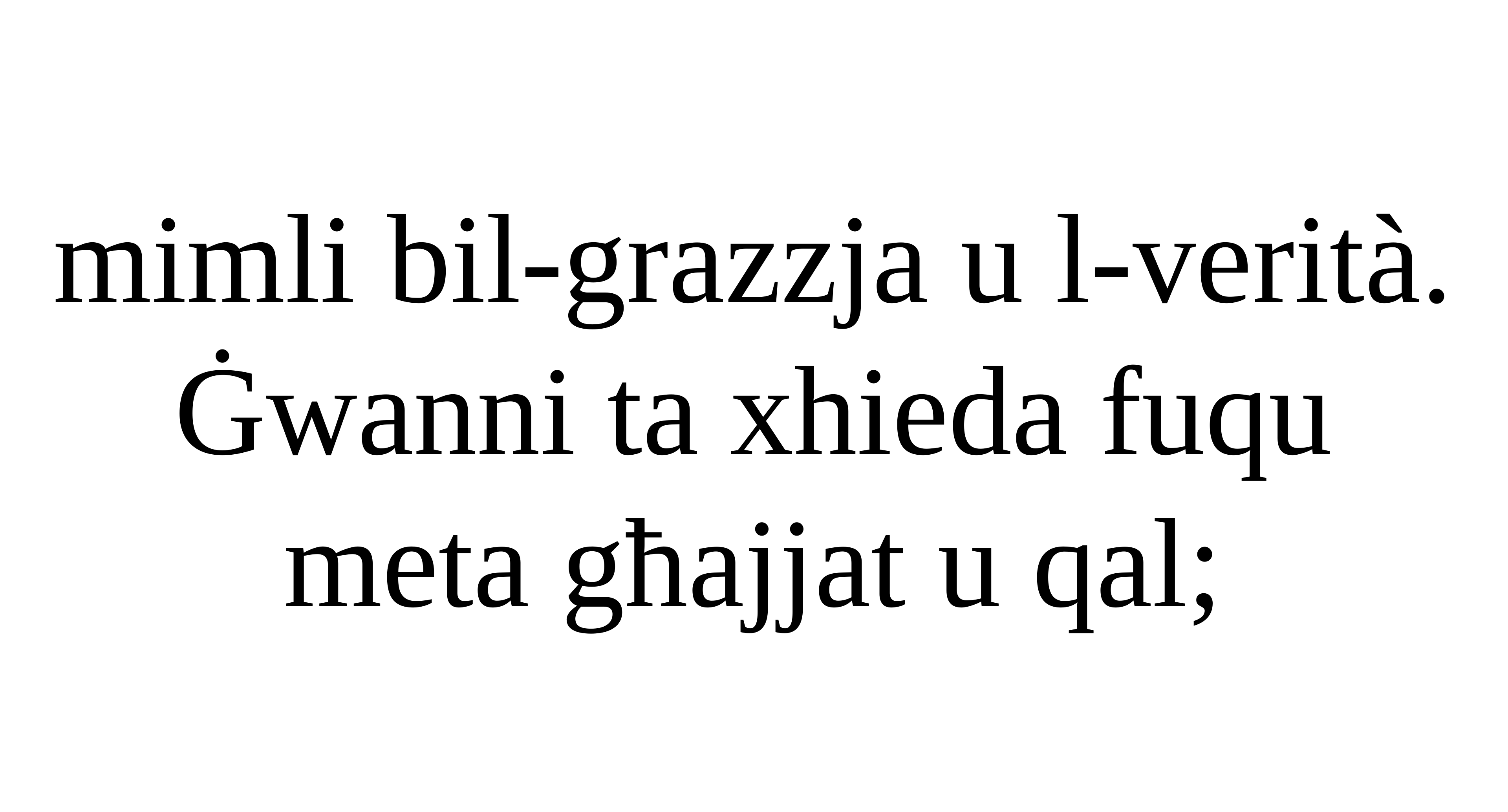

mimli bil-grazzja u l-verità.
Ġwanni ta xhieda fuqu meta għajjat u qal;